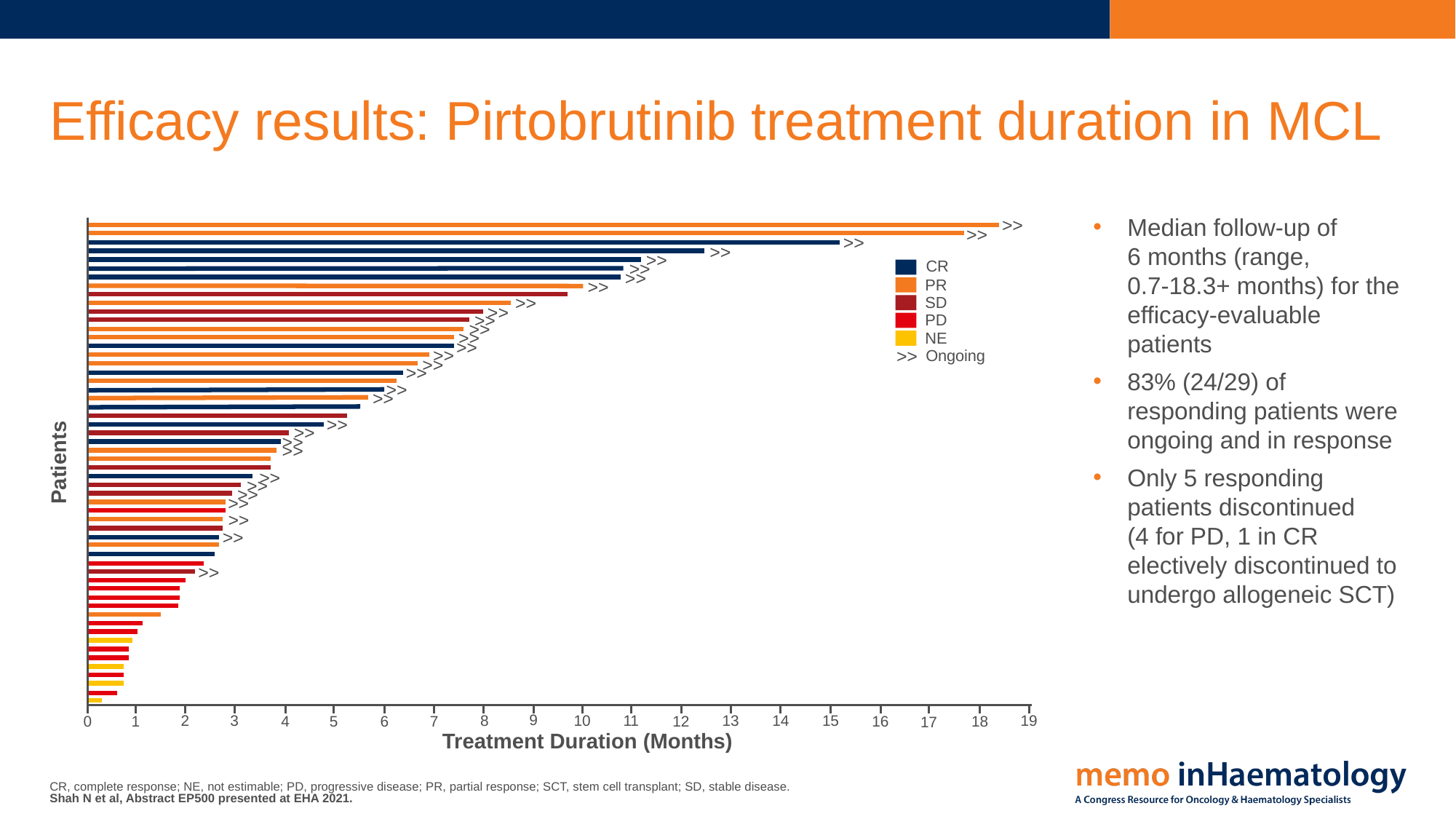

# Efficacy results: Pirtobrutinib treatment duration in MCL
>>
Median follow-up of
6 months (range,
0.7-18.3+ months) for the efficacy-evaluable patients
83% (24/29) of responding patients were ongoing and in response
Only 5 responding patients discontinued
(4 for PD, 1 in CR electively discontinued to undergo allogeneic SCT)
>>
>>
>>
>>
CR
>>

>>
PR
>>

>>
SD

>>
>>
PD
>>

>>
NE

>>
>>
>>
Ongoing
>>
>>
>>
>>
>>
>>
>>
>>
Patients
>>
>>
>>
>>
>>
>>
>>
9
11
15
10
13
3
8
19
14
2
12
1
7
18
16
5
0
4
6
17
Treatment Duration (Months)
CR, complete response; NE, not estimable; PD, progressive disease; PR, partial response; SCT, stem cell transplant; SD, stable disease.
Shah N et al, Abstract EP500 presented at EHA 2021.